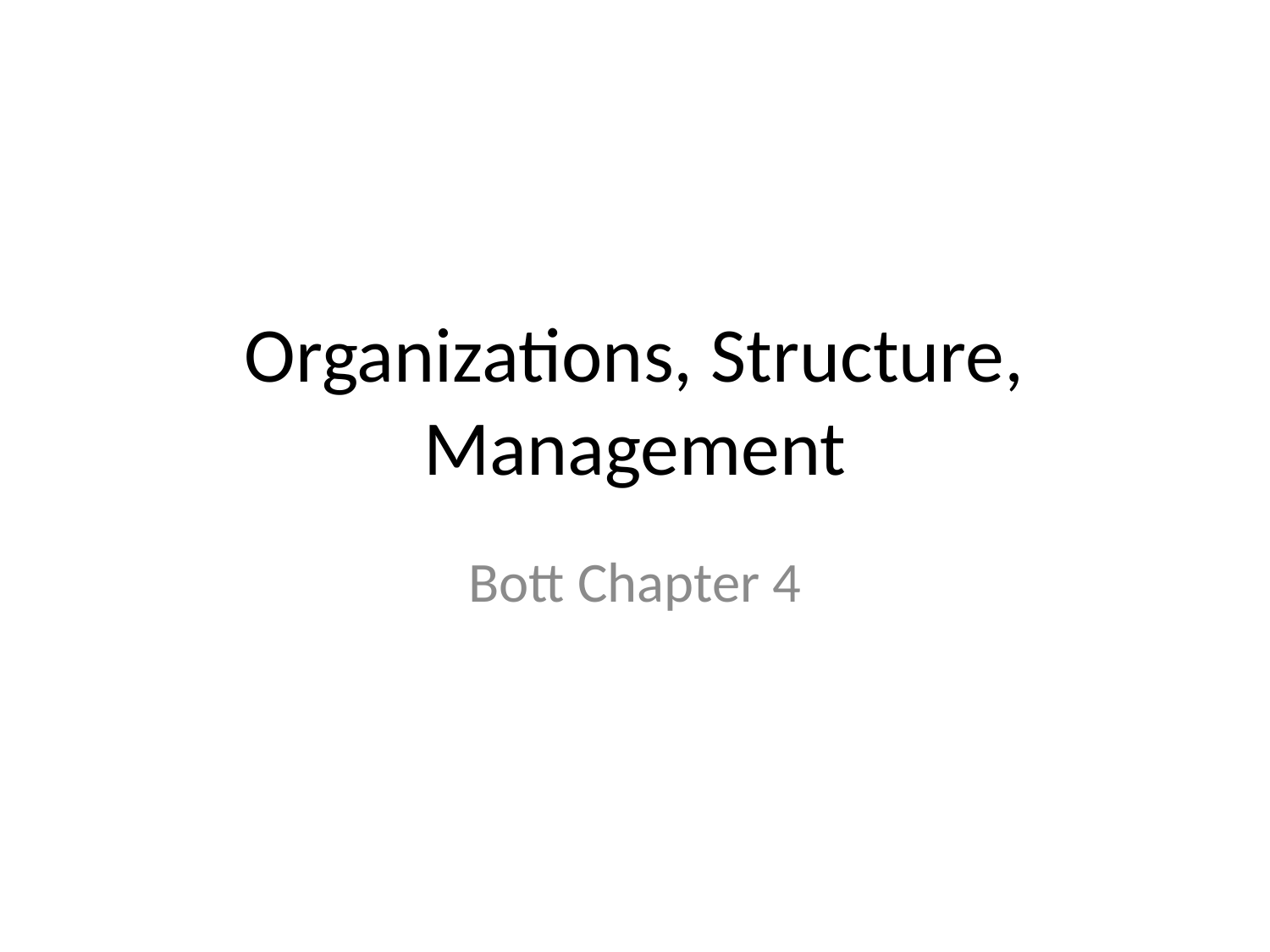

# Organizations, Structure, Management
Bott Chapter 4